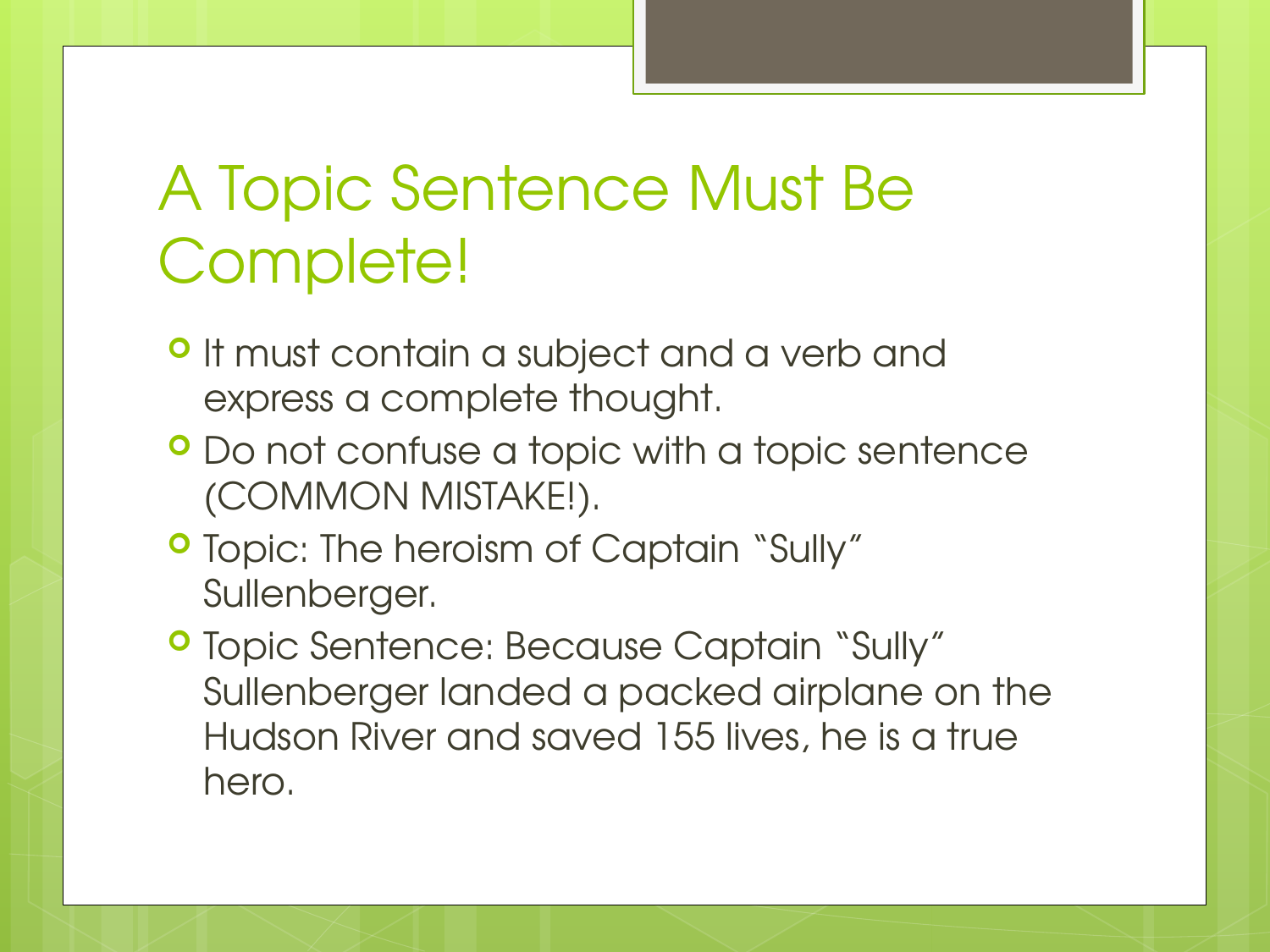

# A Topic Sentence Must Be Complete!
It must contain a subject and a verb and express a complete thought.
Do not confuse a topic with a topic sentence (COMMON MISTAKE!).
Topic: The heroism of Captain “Sully” Sullenberger.
Topic Sentence: Because Captain “Sully” Sullenberger landed a packed airplane on the Hudson River and saved 155 lives, he is a true hero.